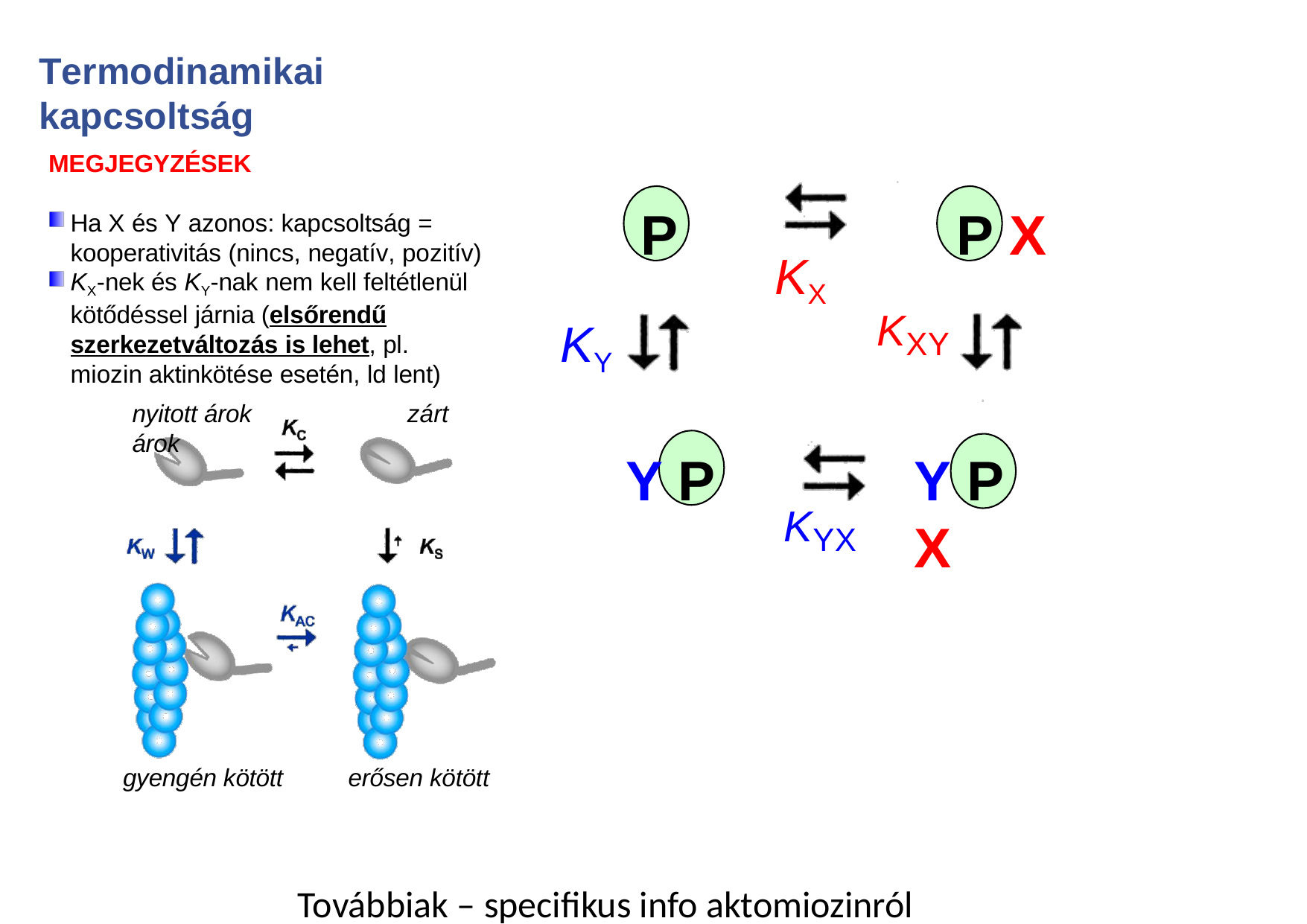

Termodinamikai kapcsoltság
MEGJEGYZÉSEK

P
P X
Ha X és Y azonos: kapcsoltság = kooperativitás (nincs, negatív, pozitív) KX-nek és KY-nak nem kell feltétlenül kötődéssel járnia (elsőrendű szerkezetváltozás is lehet, pl. miozin aktinkötése esetén, ld lent)
nyitott árok	zárt árok

KX

KY
KXY

Y P
Y P X
KYX
gyengén kötött
erősen kötött
Továbbiak – specifikus info aktomiozinról